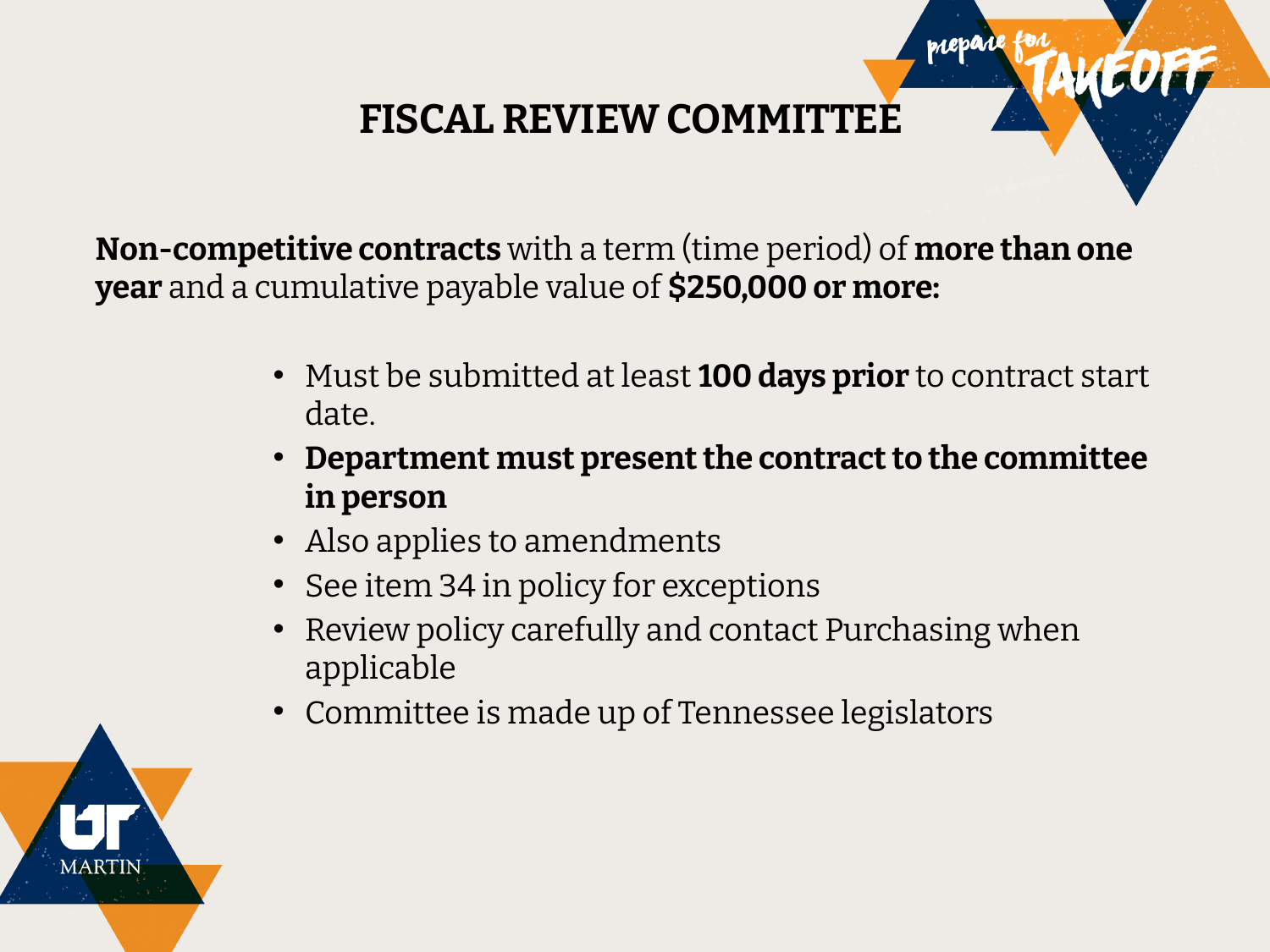

# FISCAL REVIEW COMMITTEE
Non-competitive contracts with a term (time period) of more than one year and a cumulative payable value of $250,000 or more:

Must be submitted at least 100 days prior to contract start     date.
Department must present the contract to the committee     in person
Also applies to amendments
See item 34 in policy for exceptions
Review policy carefully and contact Purchasing when applicable
Committee is made up of Tennessee legislators